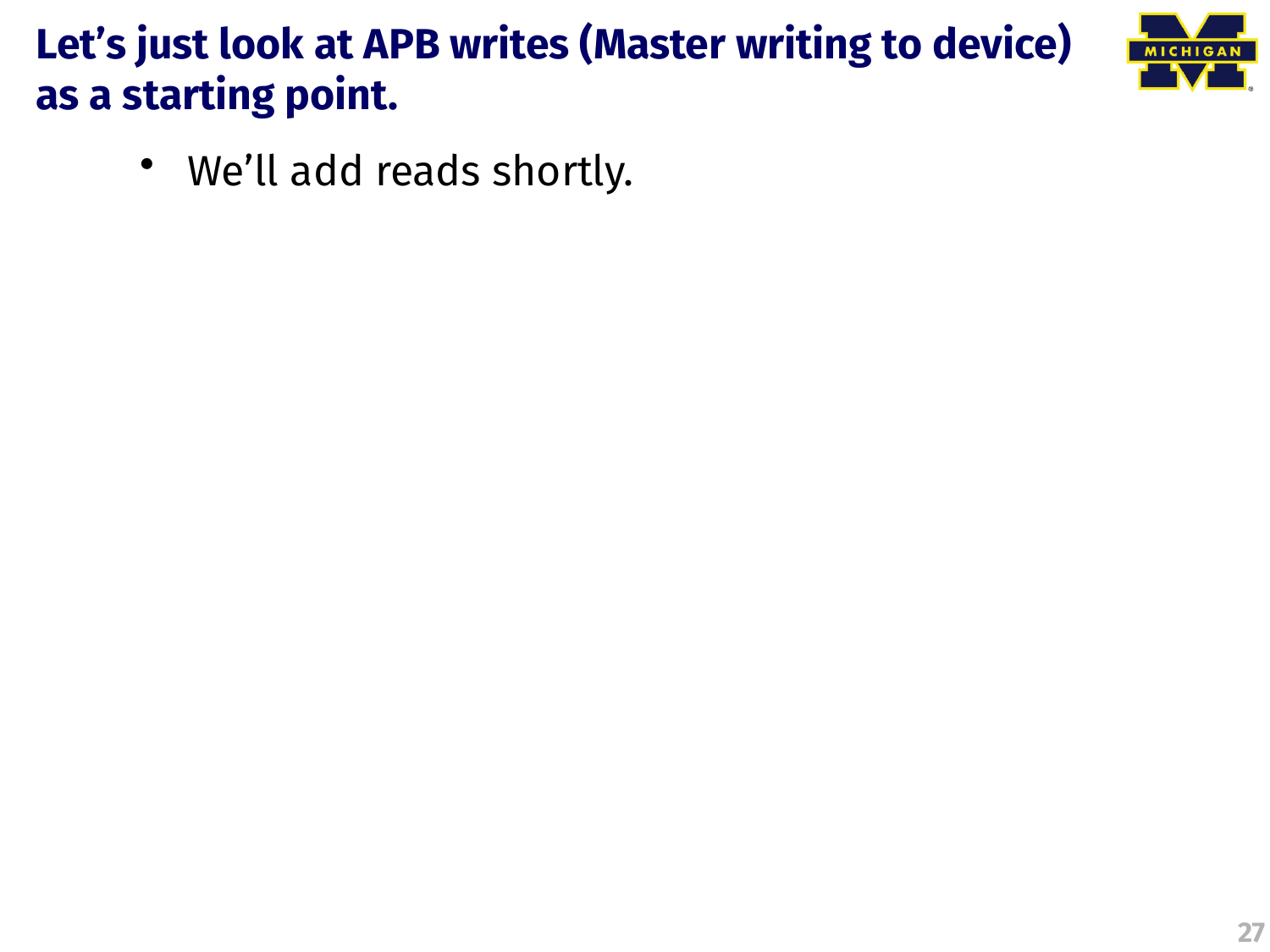

# Let’s just look at APB writes (Master writing to device) as a starting point.
We’ll add reads shortly.
27